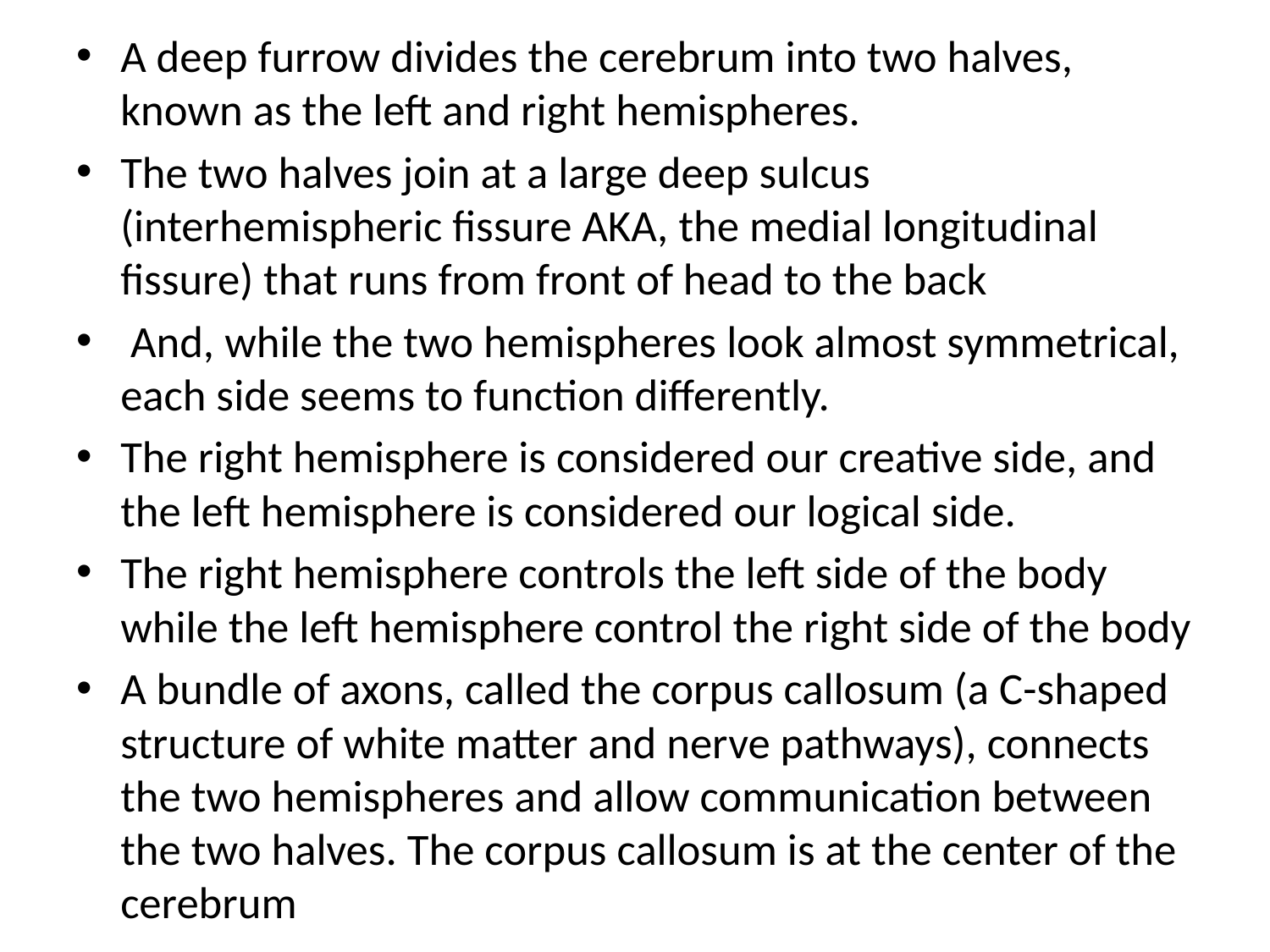

A deep furrow divides the cerebrum into two halves, known as the left and right hemispheres.
The two halves join at a large deep sulcus (interhemispheric fissure AKA, the medial longitudinal fissure) that runs from front of head to the back
 And, while the two hemispheres look almost symmetrical, each side seems to function differently.
The right hemisphere is considered our creative side, and the left hemisphere is considered our logical side.
The right hemisphere controls the left side of the body while the left hemisphere control the right side of the body
A bundle of axons, called the corpus callosum (a C-shaped structure of white matter and nerve pathways), connects the two hemispheres and allow communication between the two halves. The corpus callosum is at the center of the cerebrum